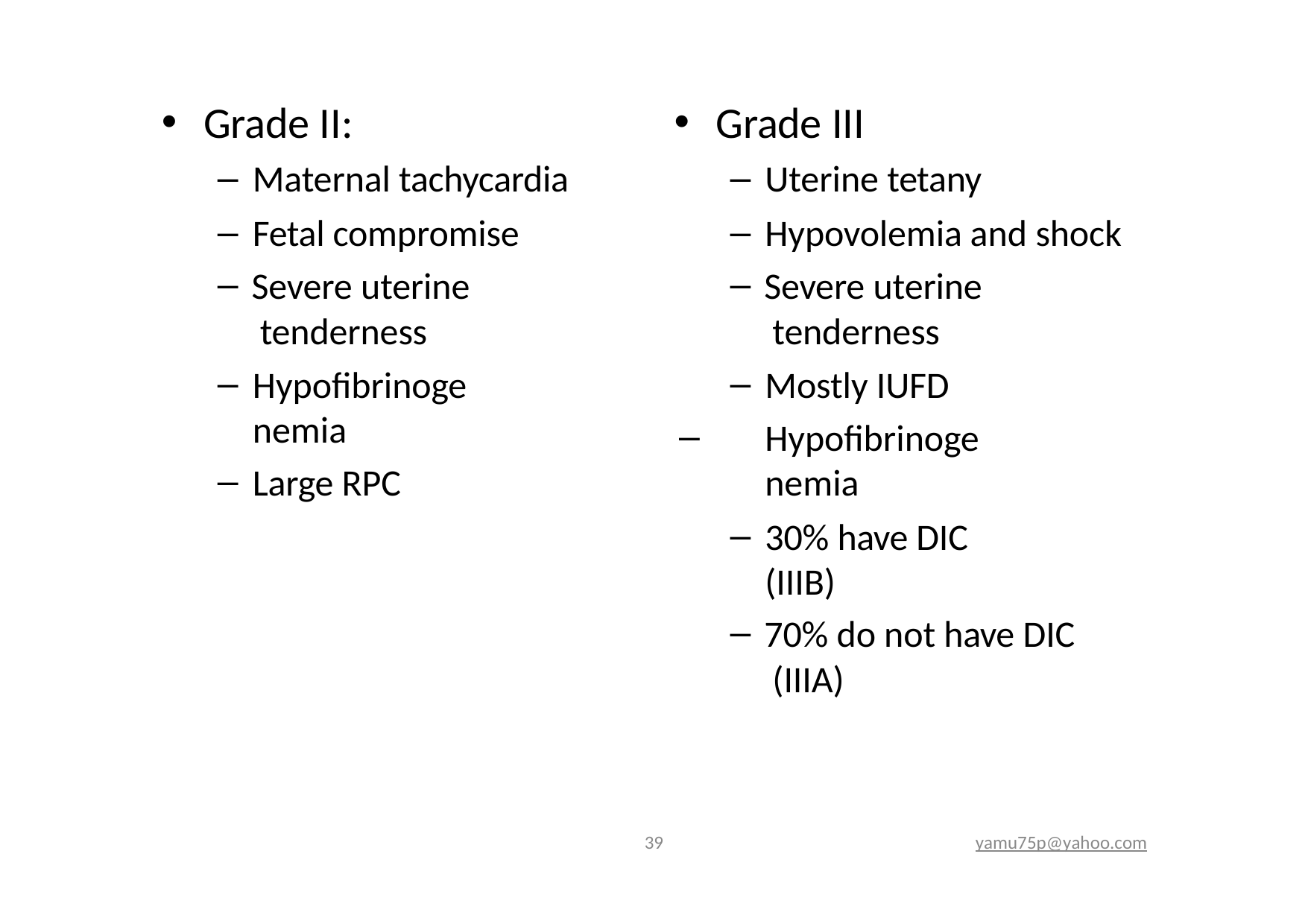

Grade II:
Maternal tachycardia
Fetal compromise
Severe uterine  tenderness
Hypoﬁbrinogenemia
Large RPC
Grade III
Uterine tetany
Hypovolemia and shock
Severe uterine  tenderness
Mostly IUFD
Hypoﬁbrinogenemia
30% have DIC (IIIB)
70% do not have DIC  (IIIA)
39
yamu75p@yahoo.com